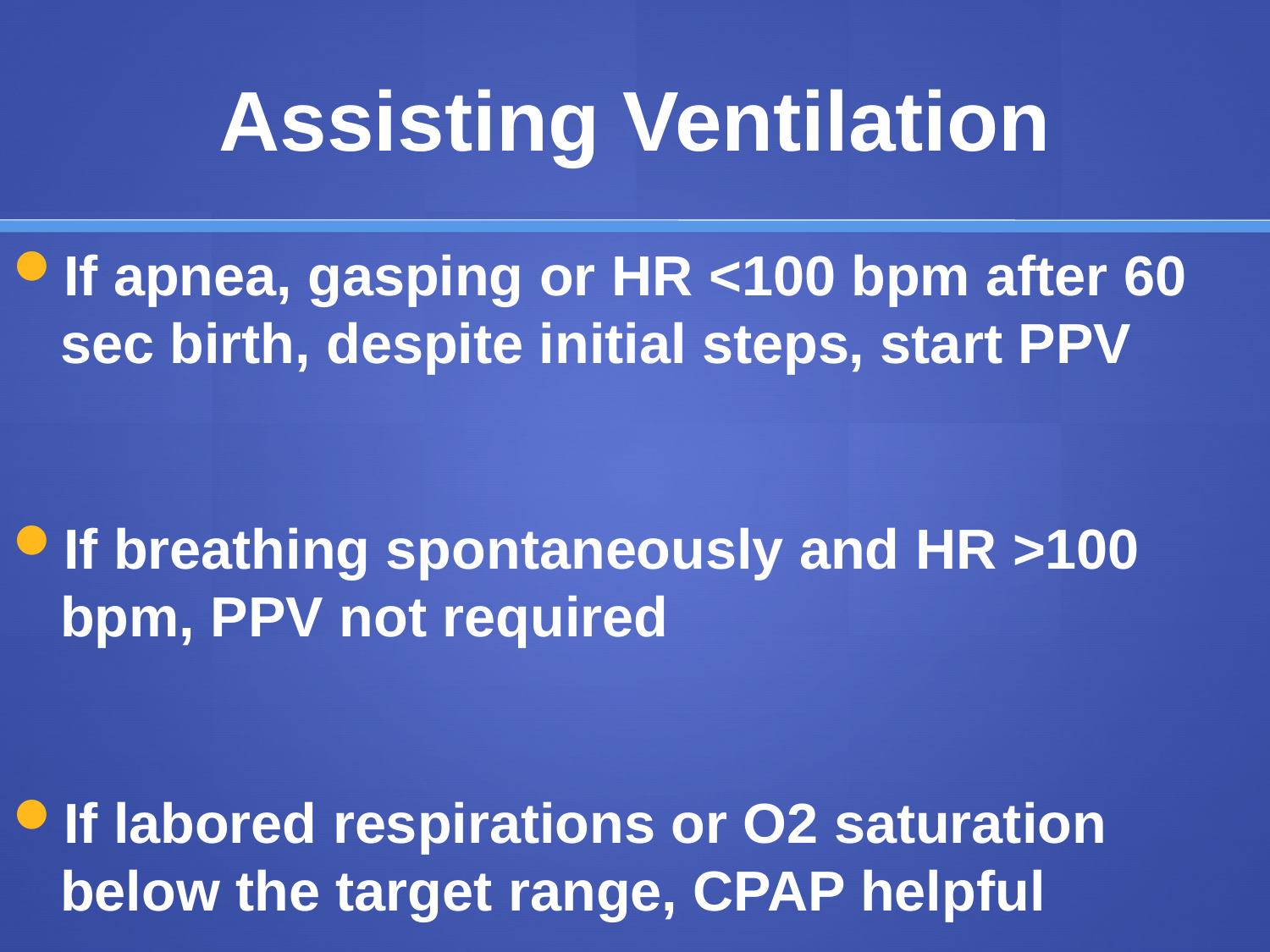

# Assisting Ventilation
If apnea, gasping or HR <100 bpm after 60 sec birth, despite initial steps, start PPV

If breathing spontaneously and HR >100 bpm, PPV not required

If labored respirations or O2 saturation below the target range, CPAP helpful